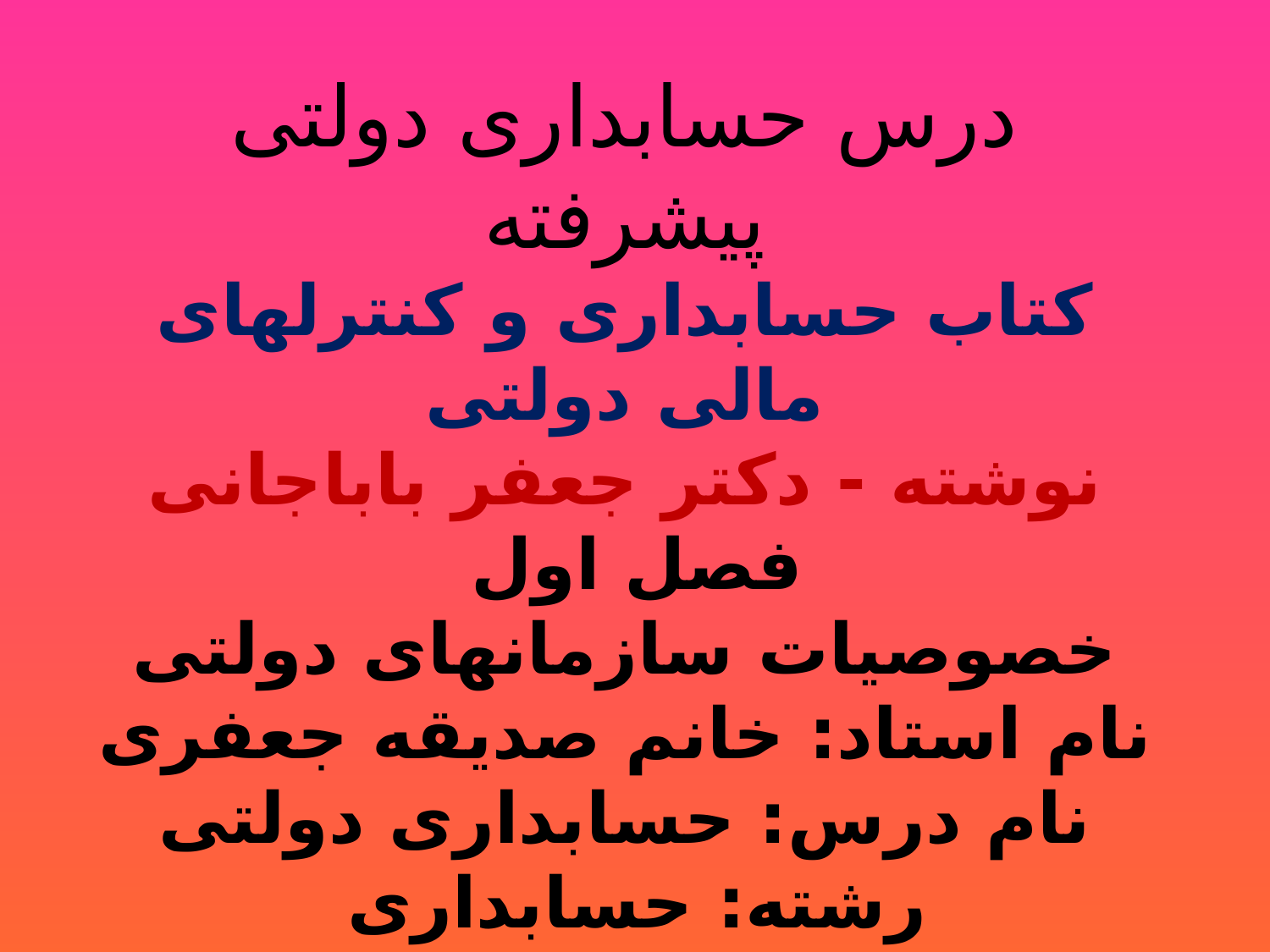

درس حسابداری دولتی پیشرفته
کتاب حسابداری و کنترلهای مالی دولتی
نوشته - دکتر جعفر باباجانی
فصل اول
خصوصیات سازمانهای دولتی
نام استاد: خانم صدیقه جعفری
نام درس: حسابداری دولتی
رشته: حسابداری
زمستان 1398